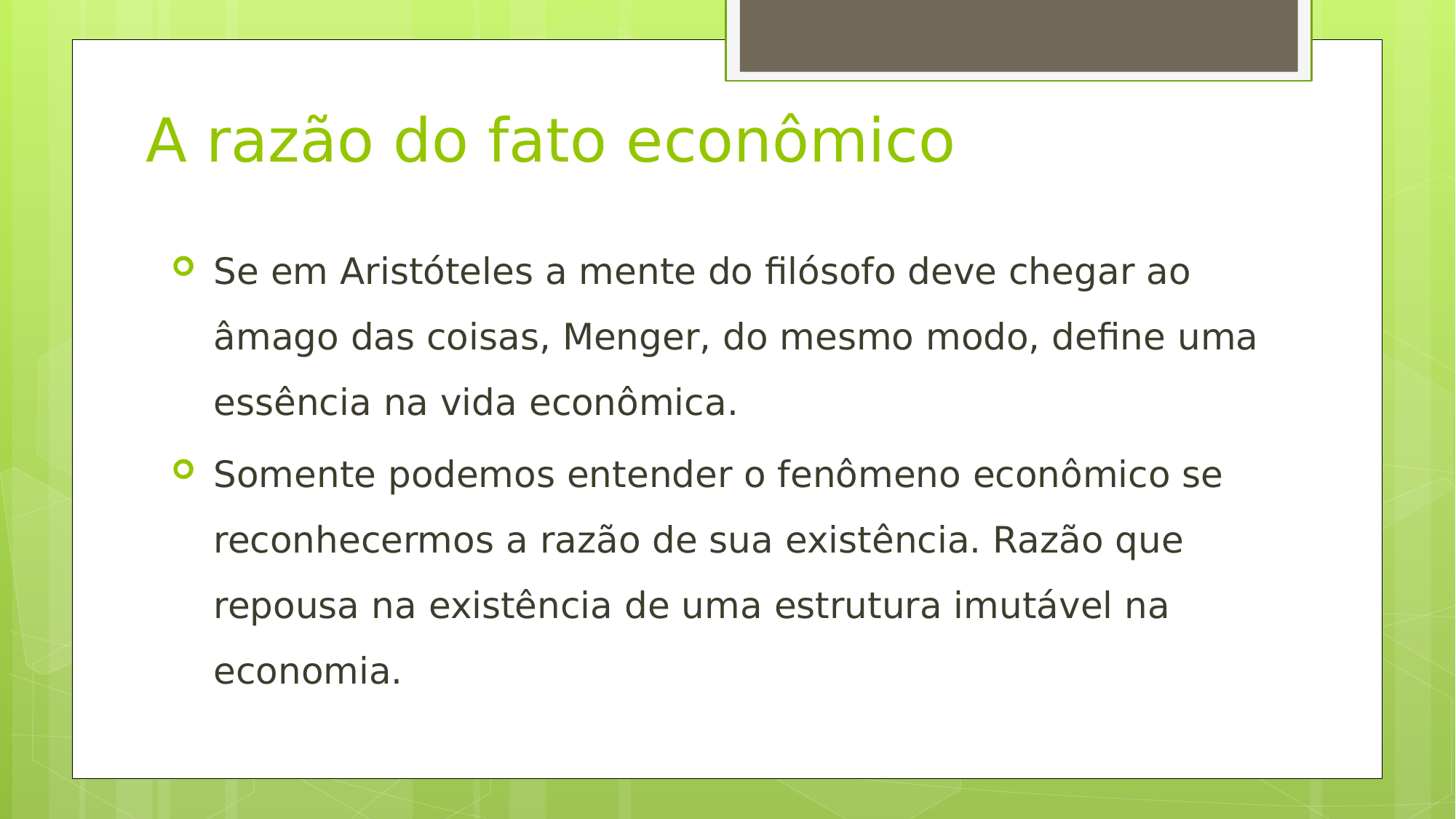

# A razão do fato econômico
Se em Aristóteles a mente do filósofo deve chegar ao âmago das coisas, Menger, do mesmo modo, define uma essência na vida econômica.
Somente podemos entender o fenômeno econômico se reconhecermos a razão de sua existência. Razão que repousa na existência de uma estrutura imutável na economia.